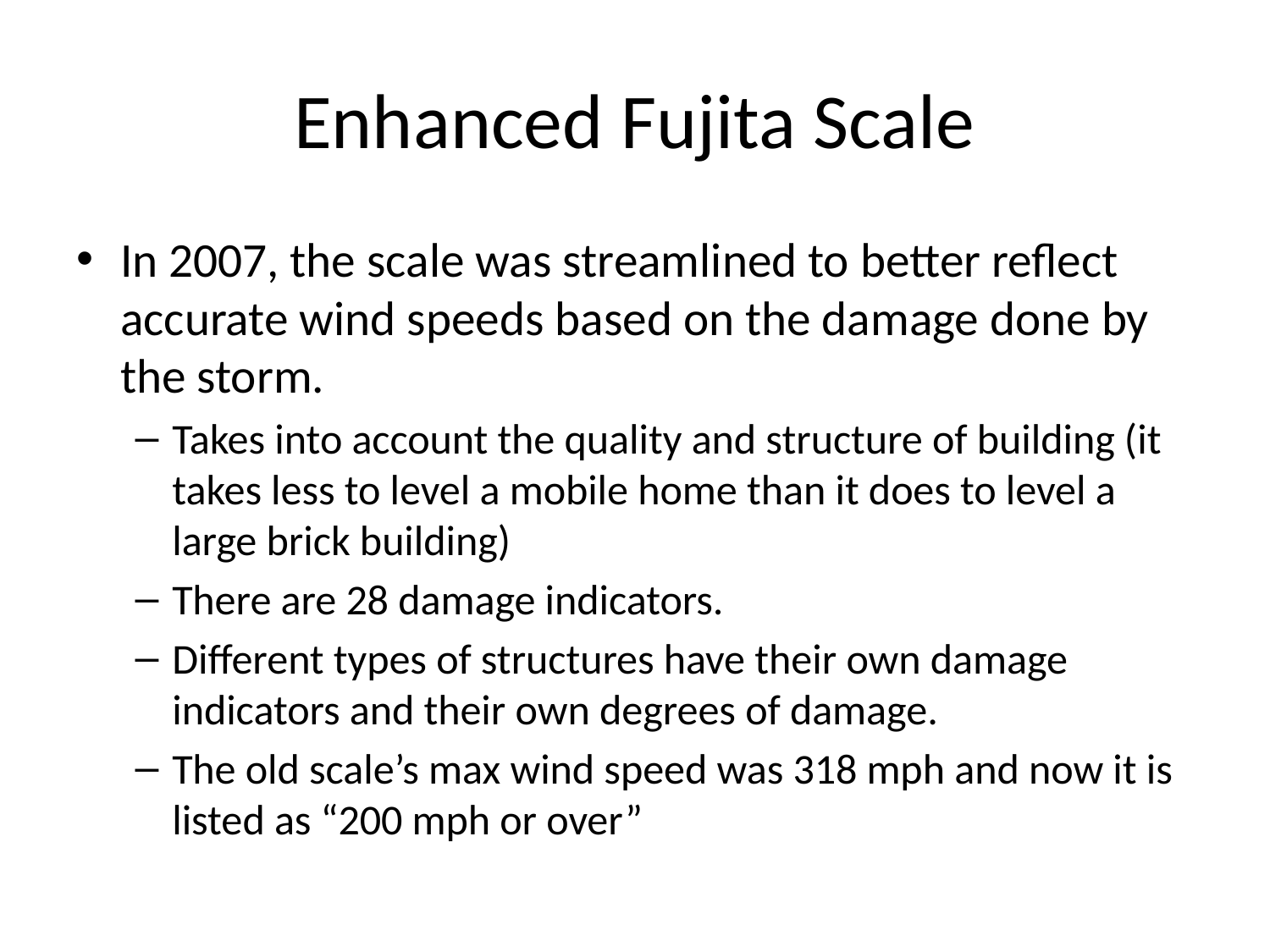

# Enhanced Fujita Scale
In 2007, the scale was streamlined to better reflect accurate wind speeds based on the damage done by the storm.
Takes into account the quality and structure of building (it takes less to level a mobile home than it does to level a large brick building)
There are 28 damage indicators.
Different types of structures have their own damage indicators and their own degrees of damage.
The old scale’s max wind speed was 318 mph and now it is listed as “200 mph or over”